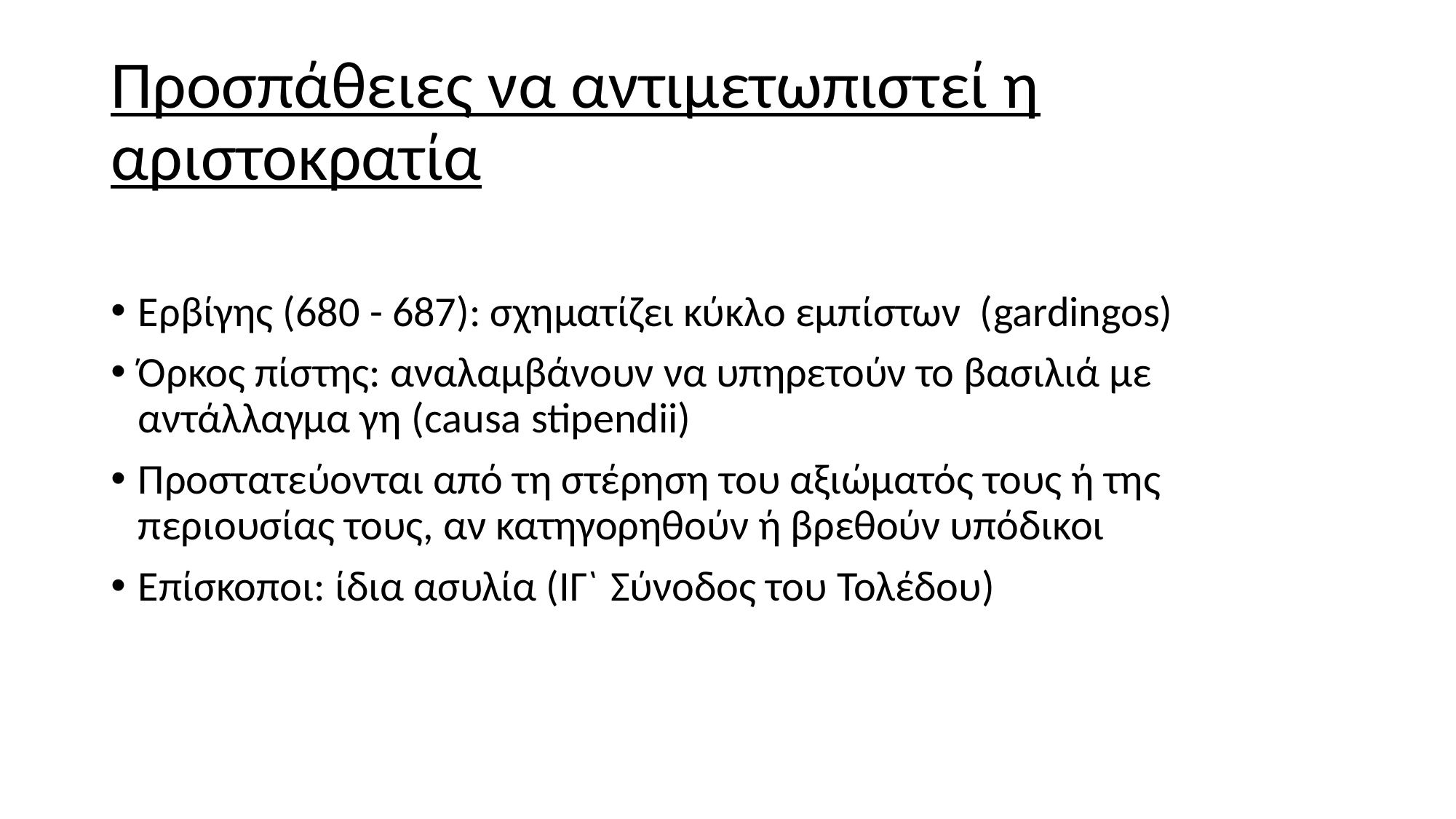

# Προσπάθειες να αντιμετωπιστεί η αριστοκρατία

Ερβίγης (680 - 687): σχηματίζει κύκλο εμπίστων  (gardingos)
Όρκος πίστης: αναλαμβάνουν να υπηρετούν το βασιλιά με αντάλλαγμα γη (causa stipendii)
Προστατεύονται από τη στέρηση του αξιώματός τους ή της περιουσίας τους, αν κατηγορηθούν ή βρεθούν υπόδικοι
Επίσκοποι: ίδια ασυλία (ΙΓ` Σύνοδος του Τολέδου)